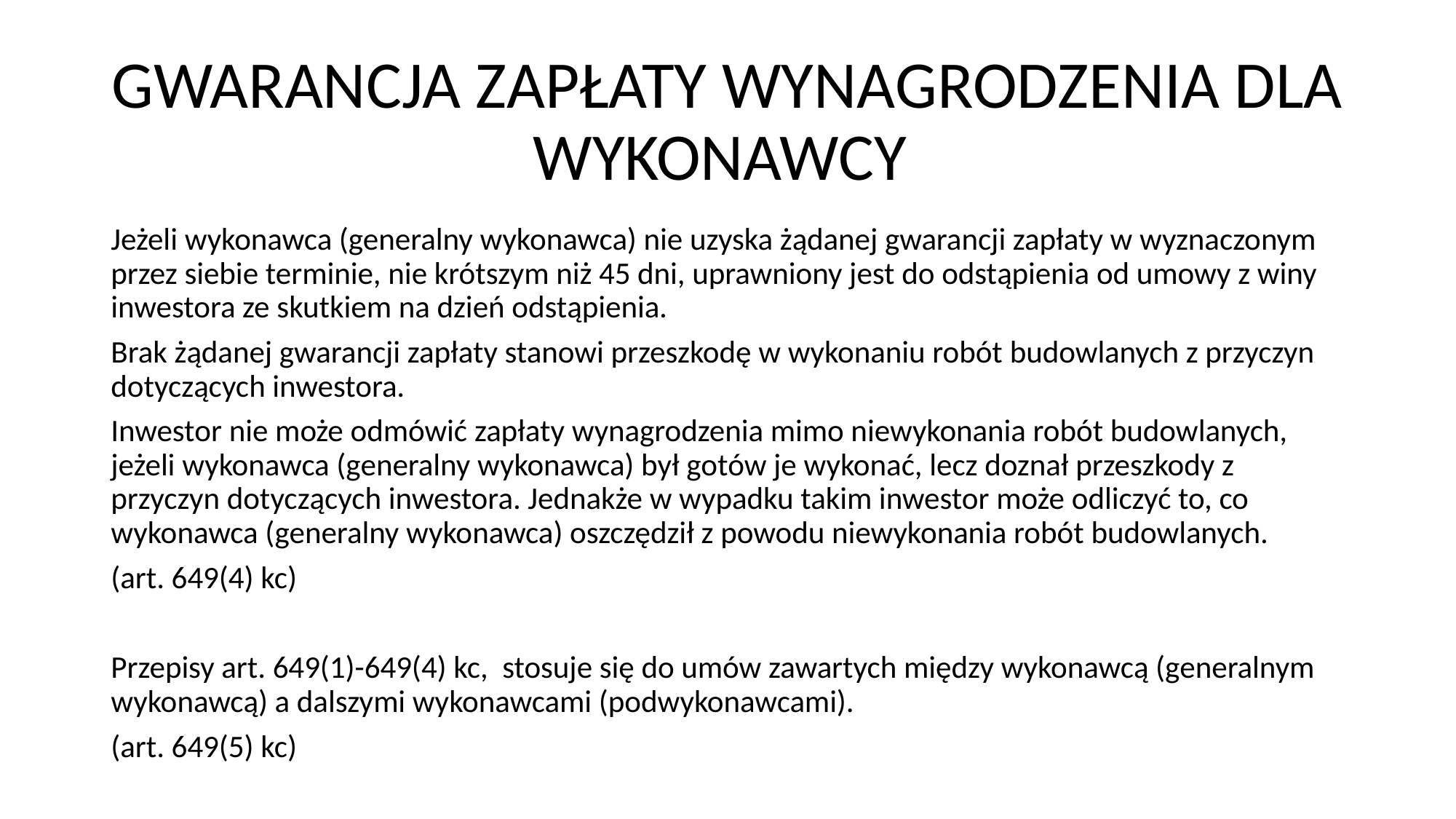

# GWARANCJA ZAPŁATY WYNAGRODZENIA DLA WYKONAWCY
Jeżeli wykonawca (generalny wykonawca) nie uzyska żądanej gwarancji zapłaty w wyznaczonym przez siebie terminie, nie krótszym niż 45 dni, uprawniony jest do odstąpienia od umowy z winy inwestora ze skutkiem na dzień odstąpienia.
Brak żądanej gwarancji zapłaty stanowi przeszkodę w wykonaniu robót budowlanych z przyczyn dotyczących inwestora.
Inwestor nie może odmówić zapłaty wynagrodzenia mimo niewykonania robót budowlanych, jeżeli wykonawca (generalny wykonawca) był gotów je wykonać, lecz doznał przeszkody z przyczyn dotyczących inwestora. Jednakże w wypadku takim inwestor może odliczyć to, co wykonawca (generalny wykonawca) oszczędził z powodu niewykonania robót budowlanych.
(art. 649(4) kc)

Przepisy art. 649(1)-649(4) kc,  stosuje się do umów zawartych między wykonawcą (generalnym wykonawcą) a dalszymi wykonawcami (podwykonawcami).
(art. 649(5) kc)